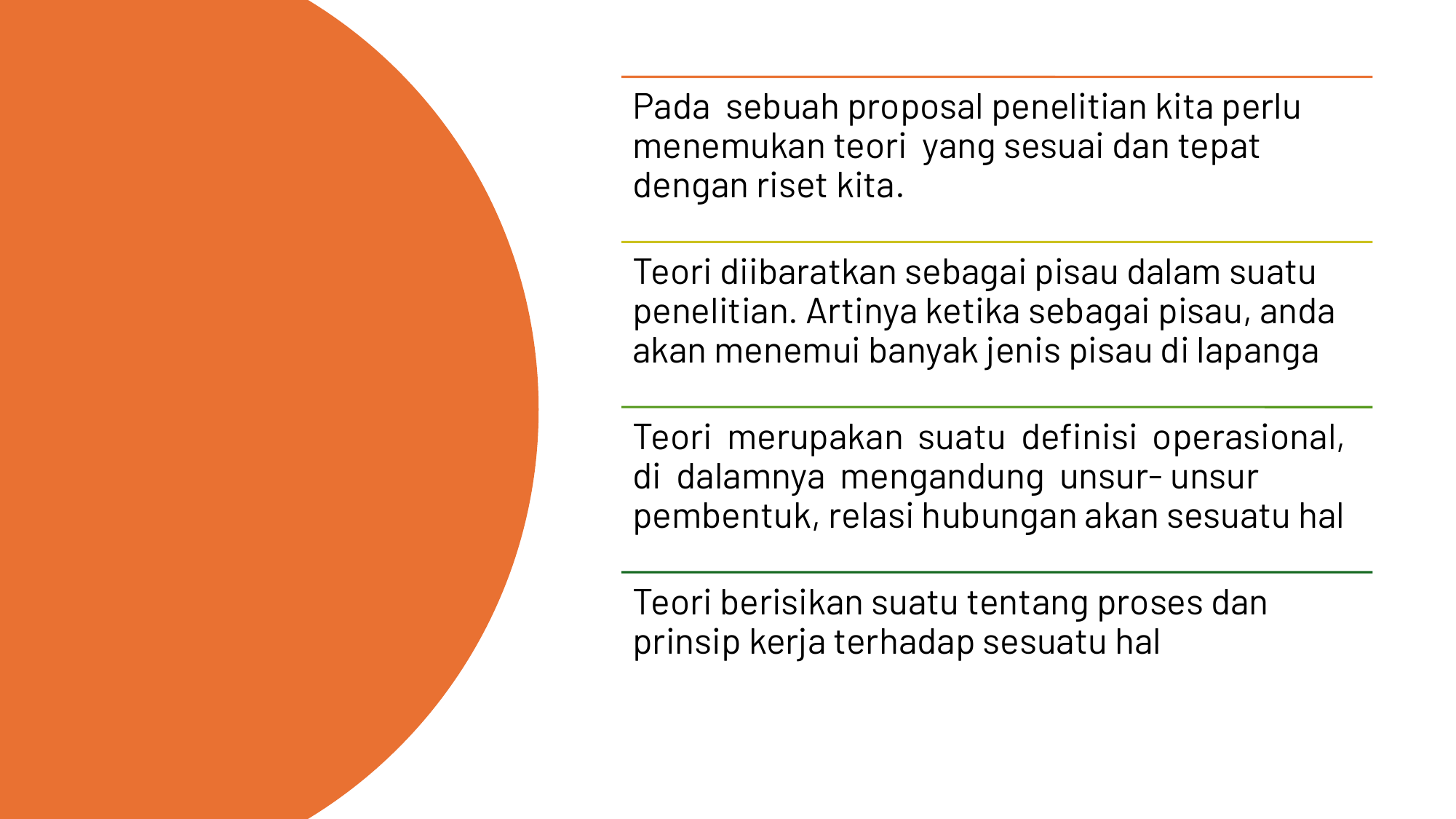

Pada  sebuah proposal penelitian kita perlu menemukan teori  yang sesuai dan tepat dengan riset kita.
Teori diibaratkan sebagai pisau dalam suatu penelitian. Artinya ketika sebagai pisau, anda akan menemui banyak jenis pisau di lapanga
Teori  merupakan  suatu  definisi  operasional,  di  dalamnya  mengandung  unsur- unsur pembentuk, relasi hubungan akan sesuatu hal
Teori berisikan suatu tentang proses dan prinsip kerja terhadap sesuatu hal
#